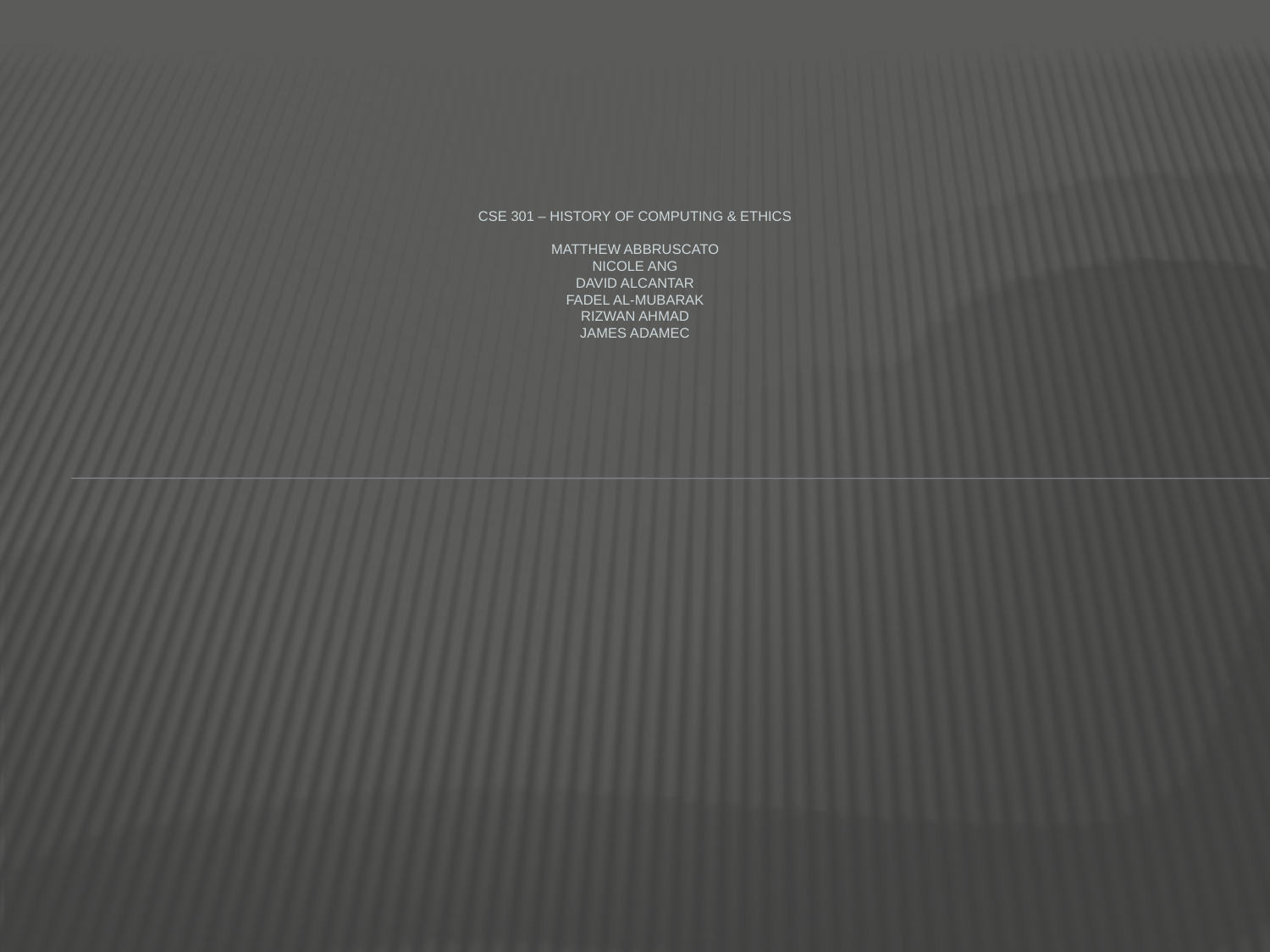

# CSE 301 – History of computing & Ethics Matthew abbruscato Nicole ang David alcantar fadel al-mubarak rizwan ahmad james adamec